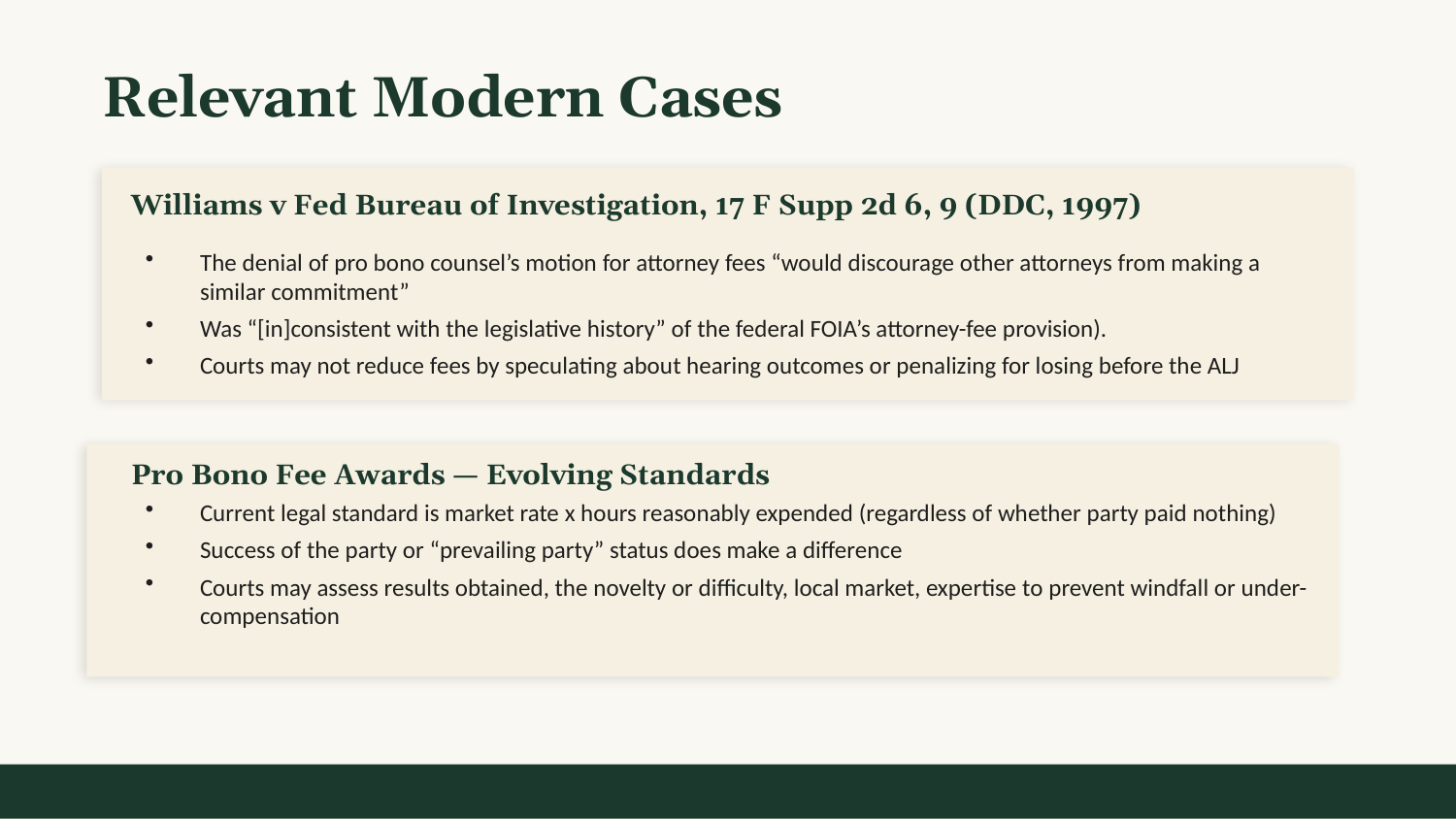

Relevant Modern Cases

Williams v Fed Bureau of Investigation, 17 F Supp 2d 6, 9 (DDC, 1997)
The denial of pro bono counsel’s motion for attorney fees “would discourage other attorneys from making a similar commitment”
Was “[in]consistent with the legislative history” of the federal FOIA’s attorney-fee provision).
Courts may not reduce fees by speculating about hearing outcomes or penalizing for losing before the ALJ

Pro Bono Fee Awards — Evolving Standards
Current legal standard is market rate x hours reasonably expended (regardless of whether party paid nothing)
Success of the party or “prevailing party” status does make a difference
Courts may assess results obtained, the novelty or difficulty, local market, expertise to prevent windfall or under-compensation